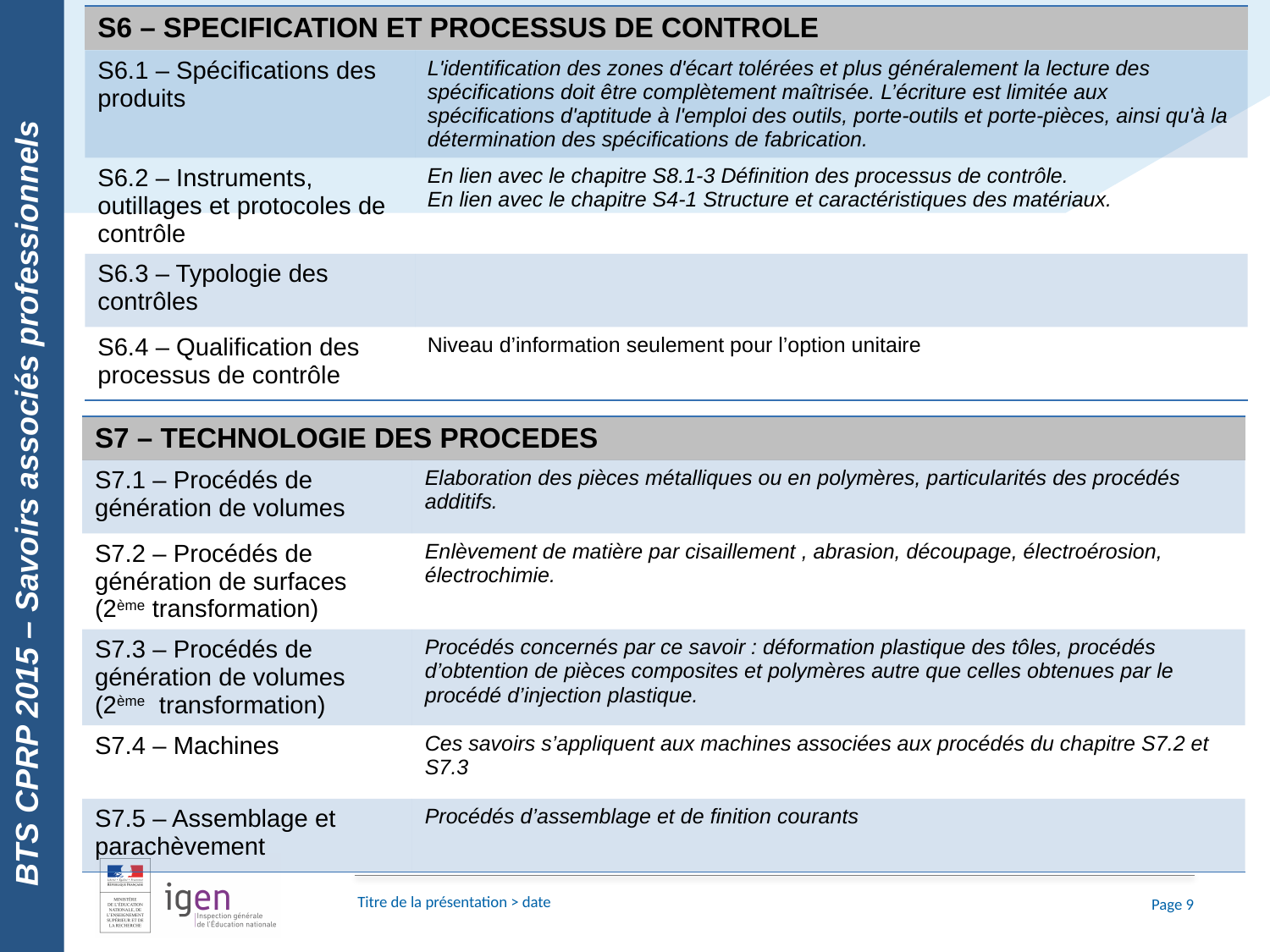

BTS CPRP 2015 – Savoirs associés professionnels
| S6 – SPECIFICATION ET PROCESSUS DE CONTROLE |  |
| --- | --- |
| S6.1 – Spécifications des produits | L'identification des zones d'écart tolérées et plus généralement la lecture des spécifications doit être complètement maîtrisée. L’écriture est limitée aux spécifications d'aptitude à l'emploi des outils, porte-outils et porte-pièces, ainsi qu'à la détermination des spécifications de fabrication. |
| S6.2 – Instruments, outillages et protocoles de contrôle | En lien avec le chapitre S8.1-3 Définition des processus de contrôle. En lien avec le chapitre S4-1 Structure et caractéristiques des matériaux. |
| S6.3 – Typologie des contrôles |  |
| S6.4 – Qualification des processus de contrôle | Niveau d’information seulement pour l’option unitaire |
| S7 – TECHNOLOGIE DES PROCEDES |  |
| --- | --- |
| S7.1 – Procédés de génération de volumes | Elaboration des pièces métalliques ou en polymères, particularités des procédés additifs. |
| S7.2 – Procédés de génération de surfaces (2ème transformation) | Enlèvement de matière par cisaillement , abrasion, découpage, électroérosion, électrochimie. |
| S7.3 – Procédés de génération de volumes (2ème transformation) | Procédés concernés par ce savoir : déformation plastique des tôles, procédés d’obtention de pièces composites et polymères autre que celles obtenues par le procédé d’injection plastique. |
| S7.4 – Machines | Ces savoirs s’appliquent aux machines associées aux procédés du chapitre S7.2 et S7.3 |
| S7.5 – Assemblage et parachèvement | Procédés d’assemblage et de finition courants |